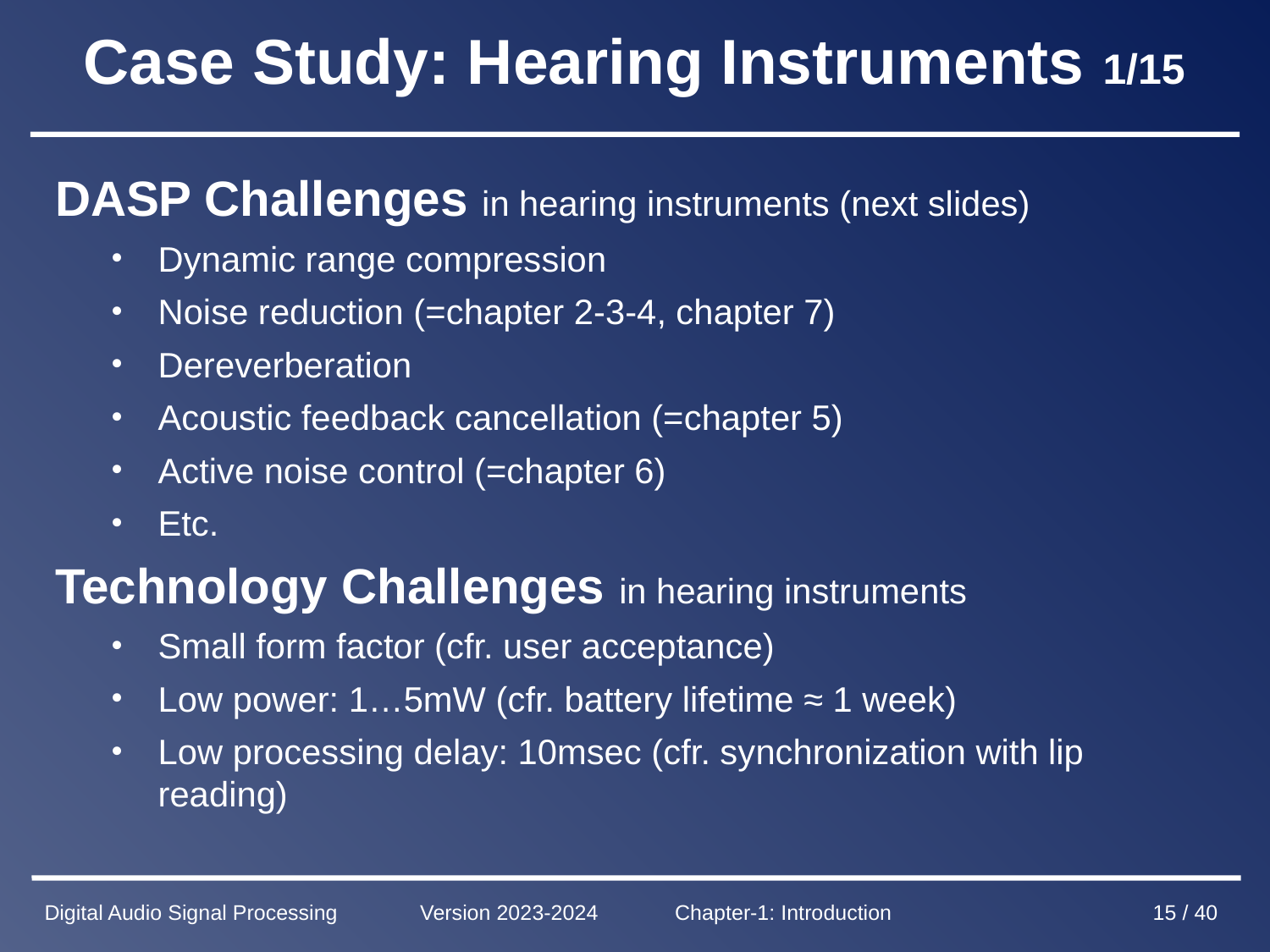

# Case Study: Hearing Instruments 1/15
DASP Challenges in hearing instruments (next slides)
Dynamic range compression
Noise reduction (=chapter 2-3-4, chapter 7)
Dereverberation
Acoustic feedback cancellation (=chapter 5)
Active noise control (=chapter 6)
Etc.
Technology Challenges in hearing instruments
Small form factor (cfr. user acceptance)
Low power: 1…5mW (cfr. battery lifetime ≈ 1 week)
Low processing delay: 10msec (cfr. synchronization with lip reading)